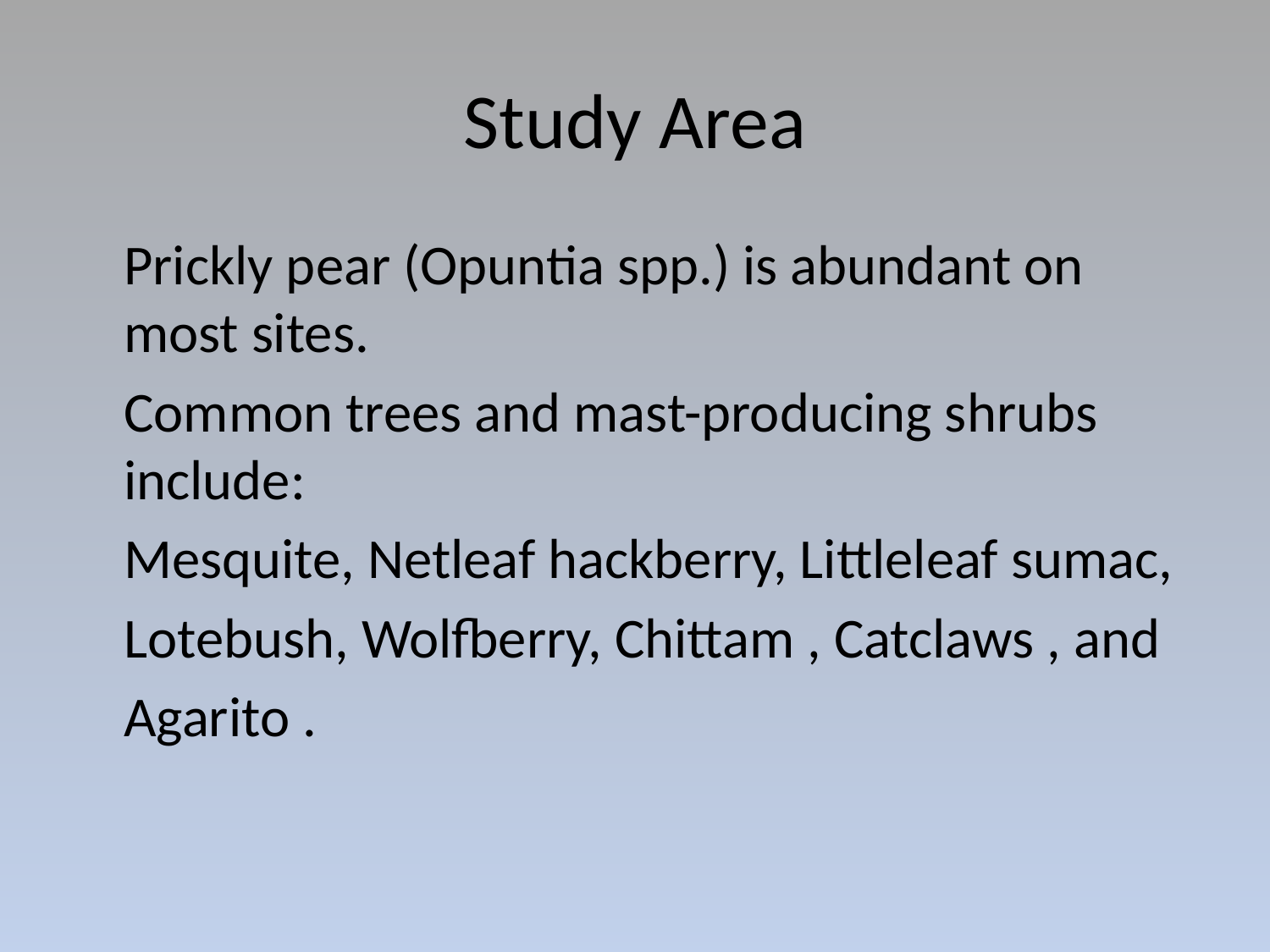

# Study Area
	Prickly pear (Opuntia spp.) is abundant on most sites.
	Common trees and mast-producing shrubs include:
	Mesquite, Netleaf hackberry, Littleleaf sumac,
	Lotebush, Wolfberry, Chittam , Catclaws , and
	Agarito .